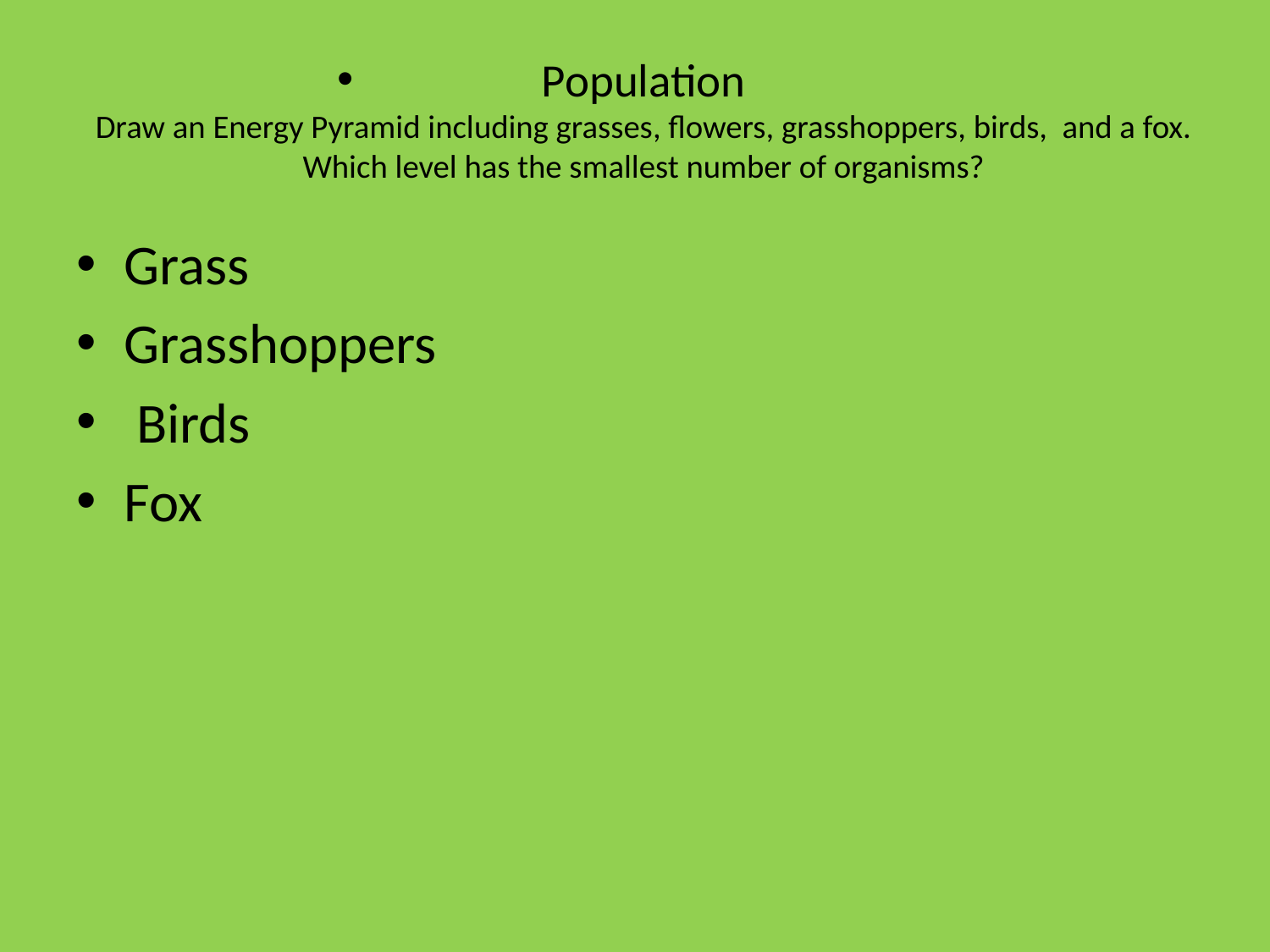

# Population Draw an Energy Pyramid including grasses, flowers, grasshoppers, birds,  and a fox. Which level has the smallest number of organisms?
Grass
Grasshoppers
 Birds
Fox